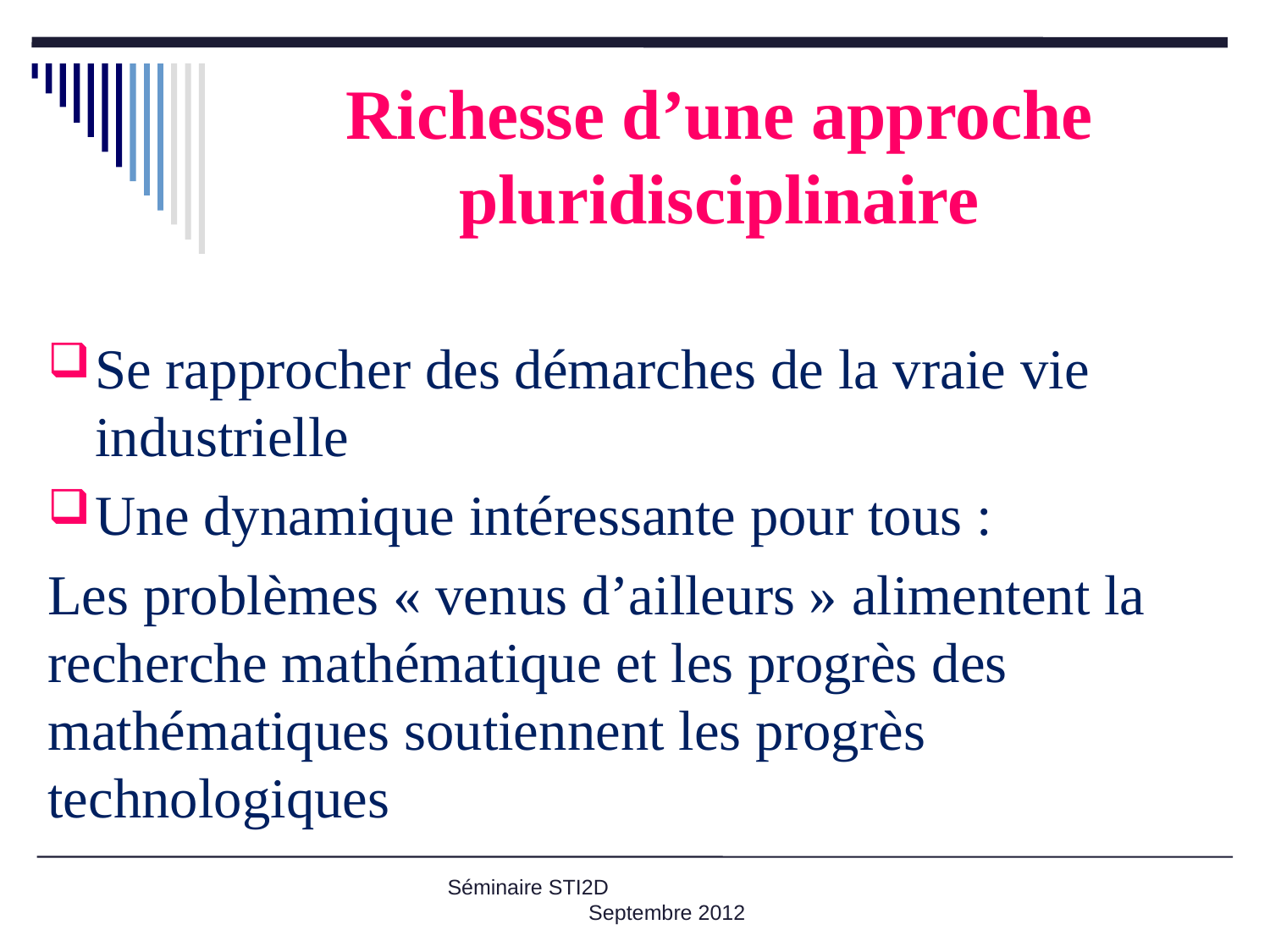

# Richesse d’une approche pluridisciplinaire
Se rapprocher des démarches de la vraie vie industrielle
Une dynamique intéressante pour tous :
Les problèmes « venus d’ailleurs » alimentent la recherche mathématique et les progrès des mathématiques soutiennent les progrès technologiques

Séminaire STI2D                                                Septembre 2012